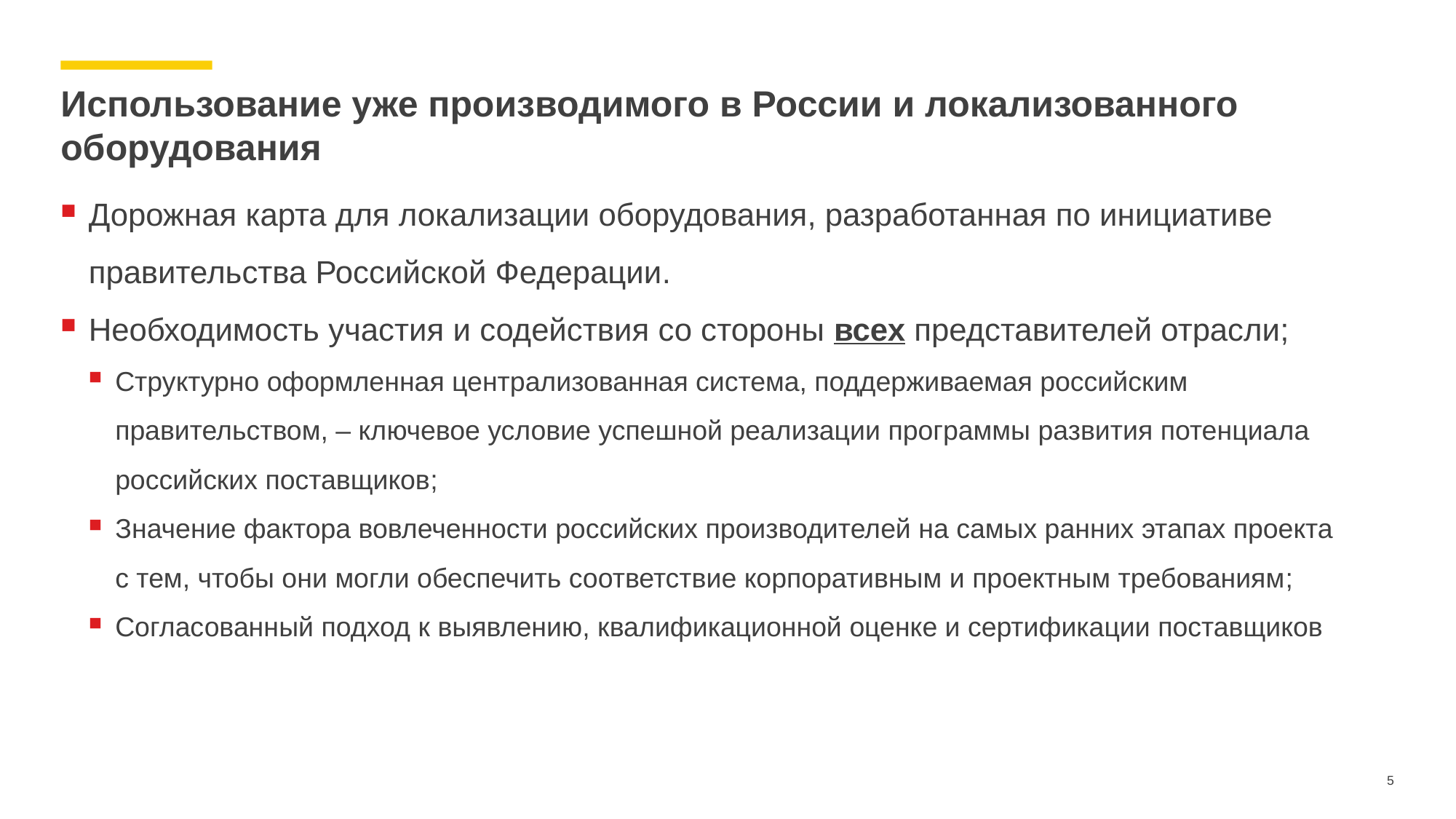

# Использование уже производимого в России и локализованного оборудования
Дорожная карта для локализации оборудования, разработанная по инициативе правительства Российской Федерации.
Необходимость участия и содействия со стороны всех представителей отрасли;
Структурно оформленная централизованная система, поддерживаемая российским правительством, – ключевое условие успешной реализации программы развития потенциала российских поставщиков;
Значение фактора вовлеченности российских производителей на самых ранних этапах проекта с тем, чтобы они могли обеспечить соответствие корпоративным и проектным требованиям;
Согласованный подход к выявлению, квалификационной оценке и сертификации поставщиков

5